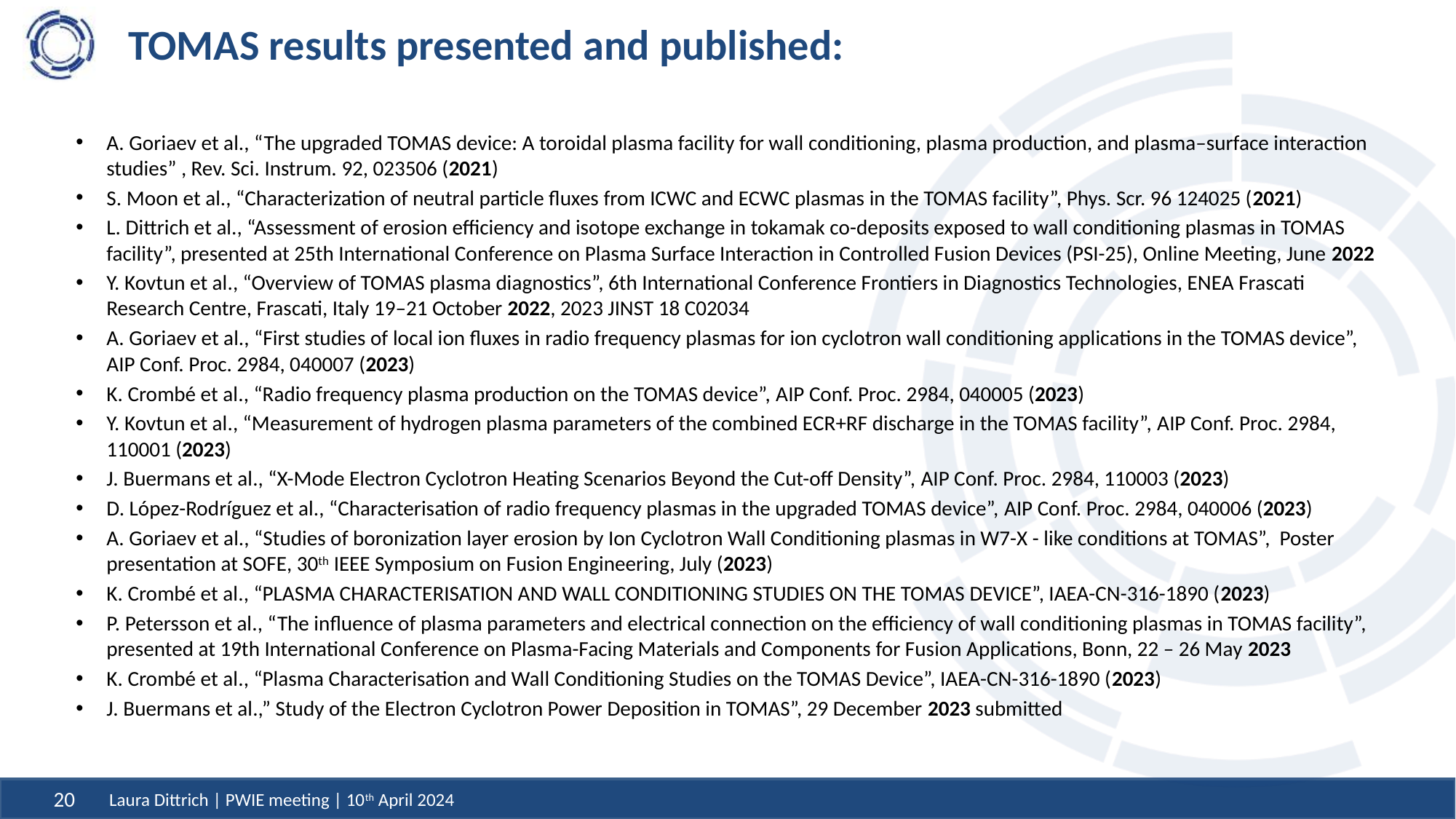

# TOMAS results presented and published:
A. Goriaev et al., “The upgraded TOMAS device: A toroidal plasma facility for wall conditioning, plasma production, and plasma–surface interaction studies” , Rev. Sci. Instrum. 92, 023506 (2021)
S. Moon et al., “Characterization of neutral particle fluxes from ICWC and ECWC plasmas in the TOMAS facility”, Phys. Scr. 96 124025 (2021)
L. Dittrich et al., “Assessment of erosion efficiency and isotope exchange in tokamak co-deposits exposed to wall conditioning plasmas in TOMAS facility”, presented at 25th International Conference on Plasma Surface Interaction in Controlled Fusion Devices (PSI-25), Online Meeting, June 2022
Y. Kovtun et al., “Overview of TOMAS plasma diagnostics”, 6th International Conference Frontiers in Diagnostics Technologies, ENEA Frascati Research Centre, Frascati, Italy 19–21 October 2022, 2023 JINST 18 C02034
A. Goriaev et al., “First studies of local ion fluxes in radio frequency plasmas for ion cyclotron wall conditioning applications in the TOMAS device”, AIP Conf. Proc. 2984, 040007 (2023)
K. Crombé et al., “Radio frequency plasma production on the TOMAS device”, AIP Conf. Proc. 2984, 040005 (2023)
Y. Kovtun et al., “Measurement of hydrogen plasma parameters of the combined ECR+RF discharge in the TOMAS facility”, AIP Conf. Proc. 2984, 110001 (2023)
J. Buermans et al., “X-Mode Electron Cyclotron Heating Scenarios Beyond the Cut-off Density”, AIP Conf. Proc. 2984, 110003 (2023)
D. López-Rodríguez et al., “Characterisation of radio frequency plasmas in the upgraded TOMAS device”, AIP Conf. Proc. 2984, 040006 (2023)
A. Goriaev et al., “Studies of boronization layer erosion by Ion Cyclotron Wall Conditioning plasmas in W7-X - like conditions at TOMAS”,  Poster presentation at SOFE, 30th IEEE Symposium on Fusion Engineering, July (2023)
K. Crombé et al., “PLASMA CHARACTERISATION AND WALL CONDITIONING STUDIES ON THE TOMAS DEVICE”, IAEA-CN-316-1890 (2023)
P. Petersson et al., “The influence of plasma parameters and electrical connection on the efficiency of wall conditioning plasmas in TOMAS facility”, presented at 19th International Conference on Plasma-Facing Materials and Components for Fusion Applications, Bonn, 22 – 26 May 2023
K. Crombé et al., “Plasma Characterisation and Wall Conditioning Studies on the TOMAS Device”, IAEA-CN-316-1890 (2023)
J. Buermans et al.,” Study of the Electron Cyclotron Power Deposition in TOMAS”, 29 December 2023 submitted
Laura Dittrich | PWIE meeting | 10th April 2024
20